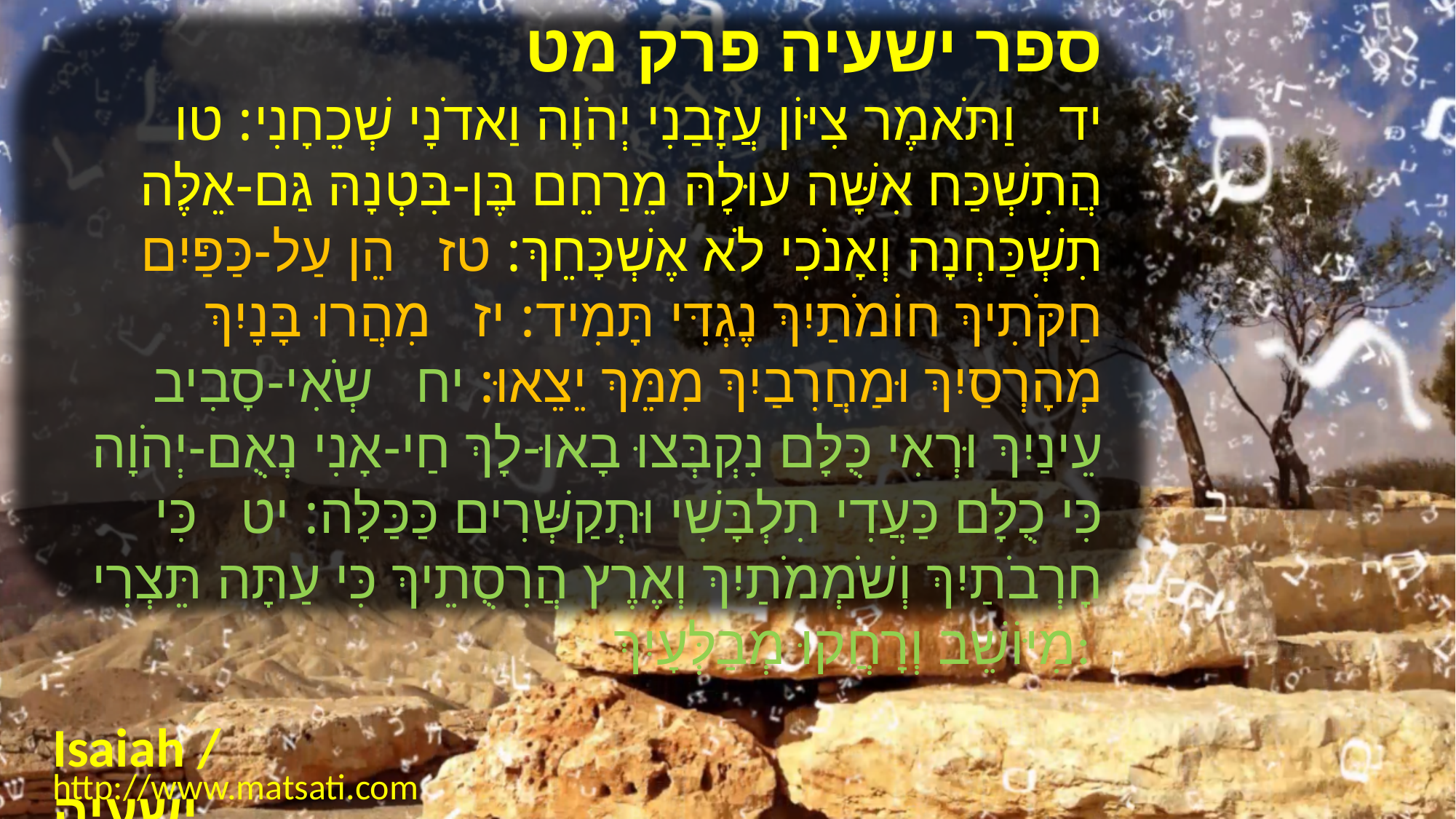

﻿ספר ישעיה פרק מט
﻿יד   וַתֹּאמֶר צִיּוֹן עֲזָבַנִי יְהֹוָה וַאדֹנָי שְׁכֵחָנִי: טו   הֲתִשְׁכַּח אִשָּׁה עוּלָהּ מֵרַחֵם בֶּן-בִּטְנָהּ גַּם-אֵלֶּה תִשְׁכַּחְנָה וְאָנֹכִי לֹא אֶשְׁכָּחֵךְ: טז   הֵן עַל-כַּפַּיִם חַקֹּתִיךְ חוֹמֹתַיִךְ נֶגְדִּי תָּמִיד: יז   מִהֲרוּ בָּנָיִךְ מְהָרְסַיִךְ וּמַחֲרִבַיִךְ מִמֵּךְ יֵצֵאוּ: יח   שְֹאִי-סָבִיב עֵינַיִךְ וּרְאִי כֻּלָּם נִקְבְּצוּ בָאוּ-לָךְ חַי-אָנִי נְאֻם-יְהֹוָה כִּי כֻלָּם כַּעֲדִי תִלְבָּשִׁי וּתְקַשְּׁרִים כַּכַּלָּה: יט   כִּי חָרְבֹתַיִךְ וְשֹׁמְמֹתַיִךְ וְאֶרֶץ הֲרִסֻתֵיךְ כִּי עַתָּה תֵּצְרִי מִיּוֹשֵׁב וְרָחֲקוּ מְבַלְּעָיִךְ:
Isaiah / ישעיה
http://www.matsati.com